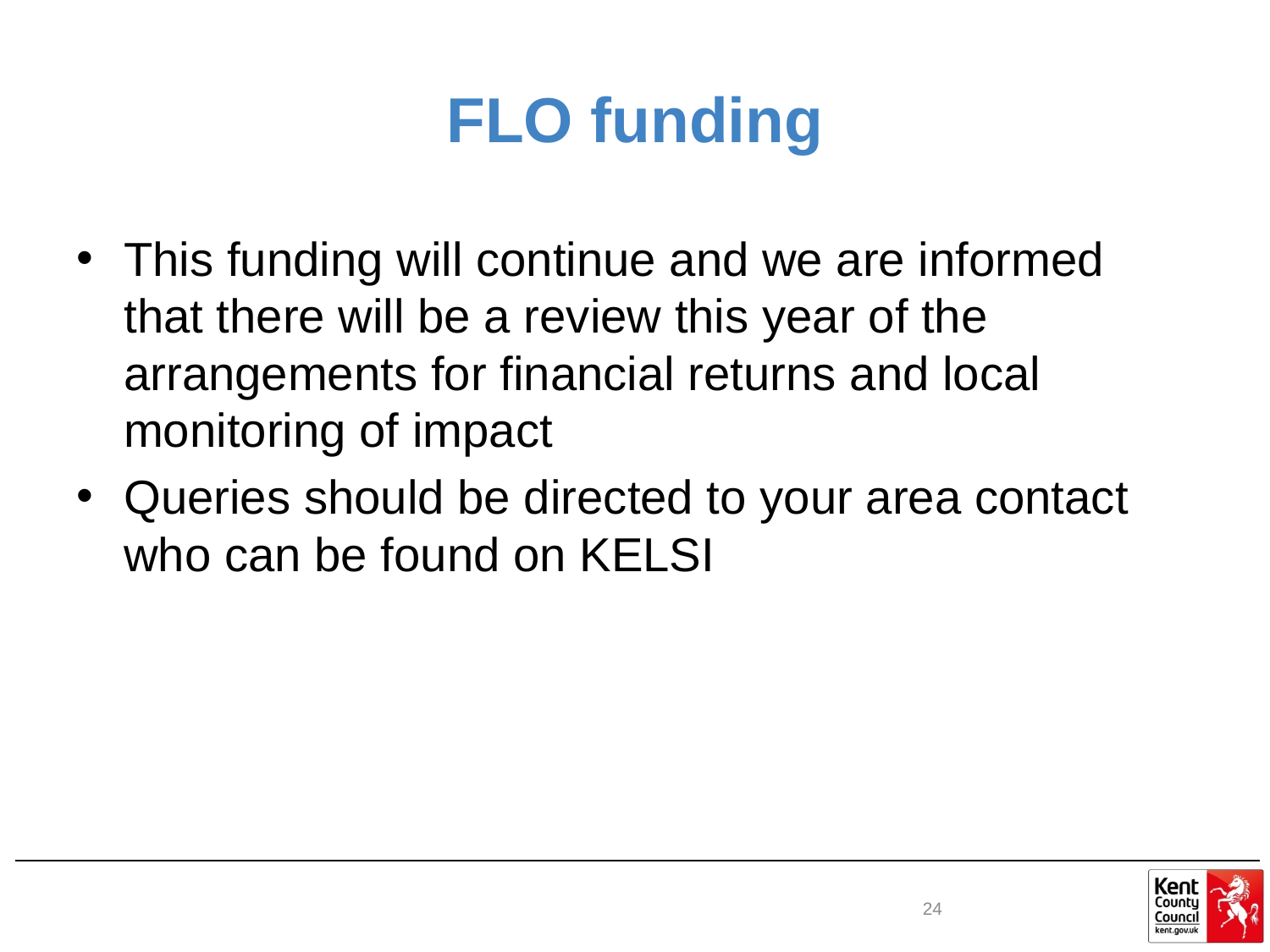

# FLO funding
This funding will continue and we are informed that there will be a review this year of the arrangements for financial returns and local monitoring of impact
Queries should be directed to your area contact who can be found on KELSI
24